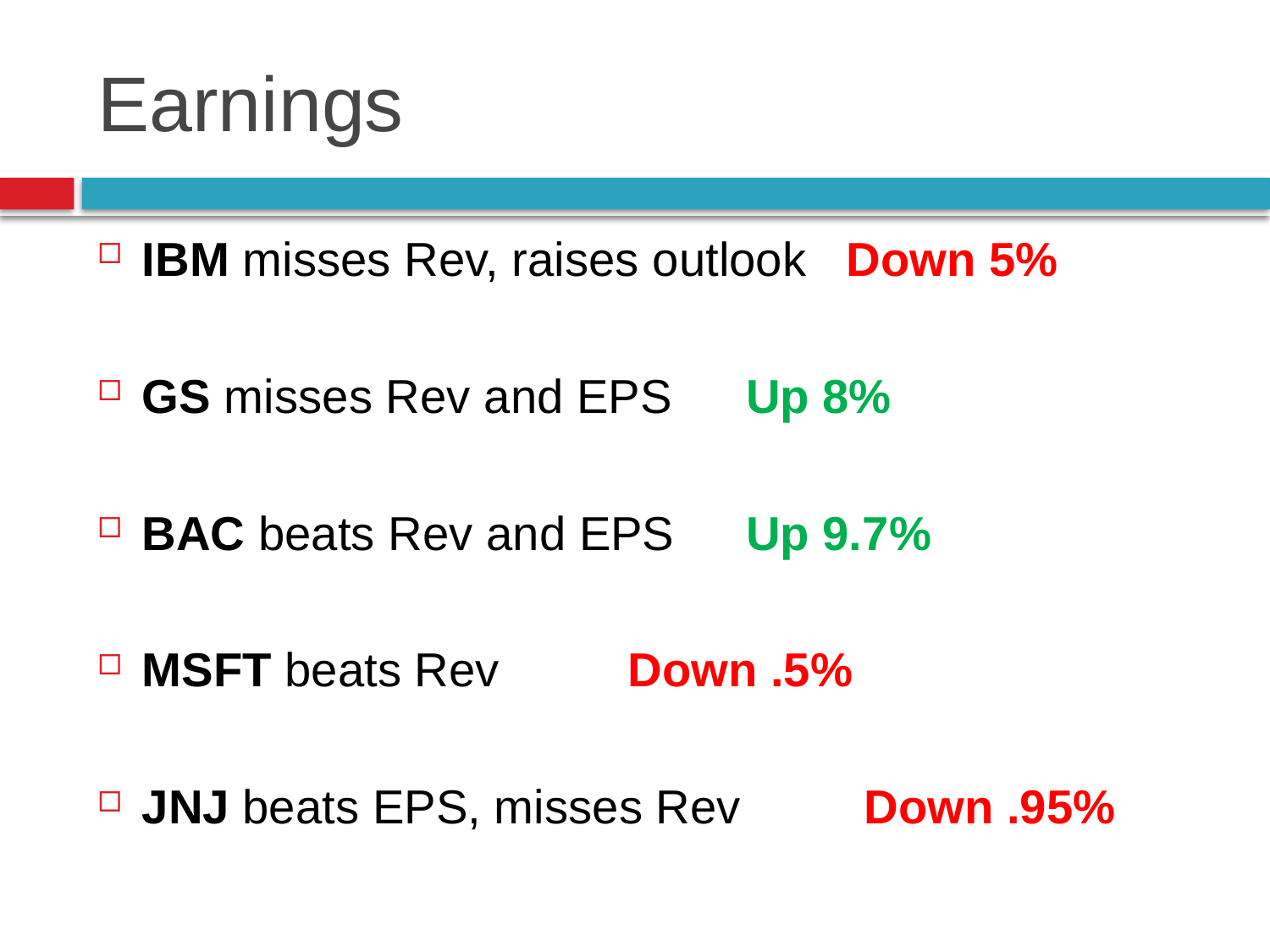

# Earnings
IBM misses Rev, raises outlook   Down 5%

GS misses Rev and EPS		 Up 8%

BAC beats Rev and EPS		 Up 9.7%

MSFT beats Rev			 Down .5%

JNJ beats EPS, misses Rev	 Down .95%